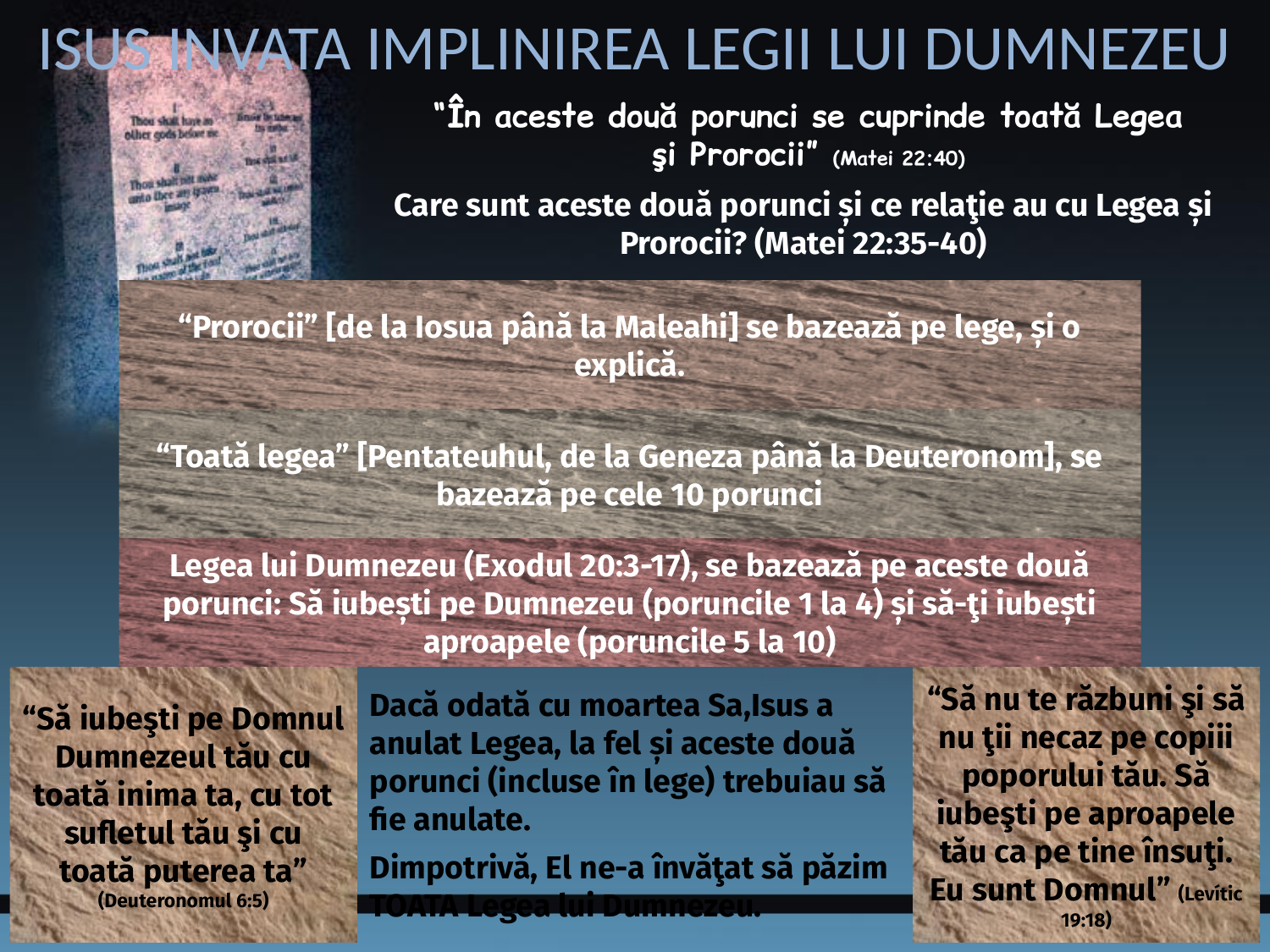

ISUS INVATA IMPLINIREA LEGII LUI DUMNEZEU
“În aceste două porunci se cuprinde toată Legea şi Prorocii” (Matei 22:40)
Care sunt aceste două porunci și ce relaţie au cu Legea și Prorocii? (Matei 22:35-40)
“Prorocii” [de la Iosua până la Maleahi] se bazează pe lege, și o explică.
“Toată legea” [Pentateuhul, de la Geneza până la Deuteronom], se bazează pe cele 10 porunci
Legea lui Dumnezeu (Exodul 20:3-17), se bazează pe aceste două porunci: Să iubești pe Dumnezeu (poruncile 1 la 4) și să-ţi iubești aproapele (poruncile 5 la 10)
“Să iubeşti pe Domnul Dumnezeul tău cu toată inima ta, cu tot sufletul tău şi cu toată puterea ta” (Deuteronomul 6:5)
“Să nu te răzbuni şi să nu ţii necaz pe copiii poporului tău. Să iubeşti pe aproapele tău ca pe tine însuţi. Eu sunt Domnul” (Levític 19:18)
Dacă odată cu moartea Sa,Isus a anulat Legea, la fel și aceste două porunci (incluse în lege) trebuiau să fie anulate.
Dimpotrivă, El ne-a învăţat să păzim TOATA Legea lui Dumnezeu.